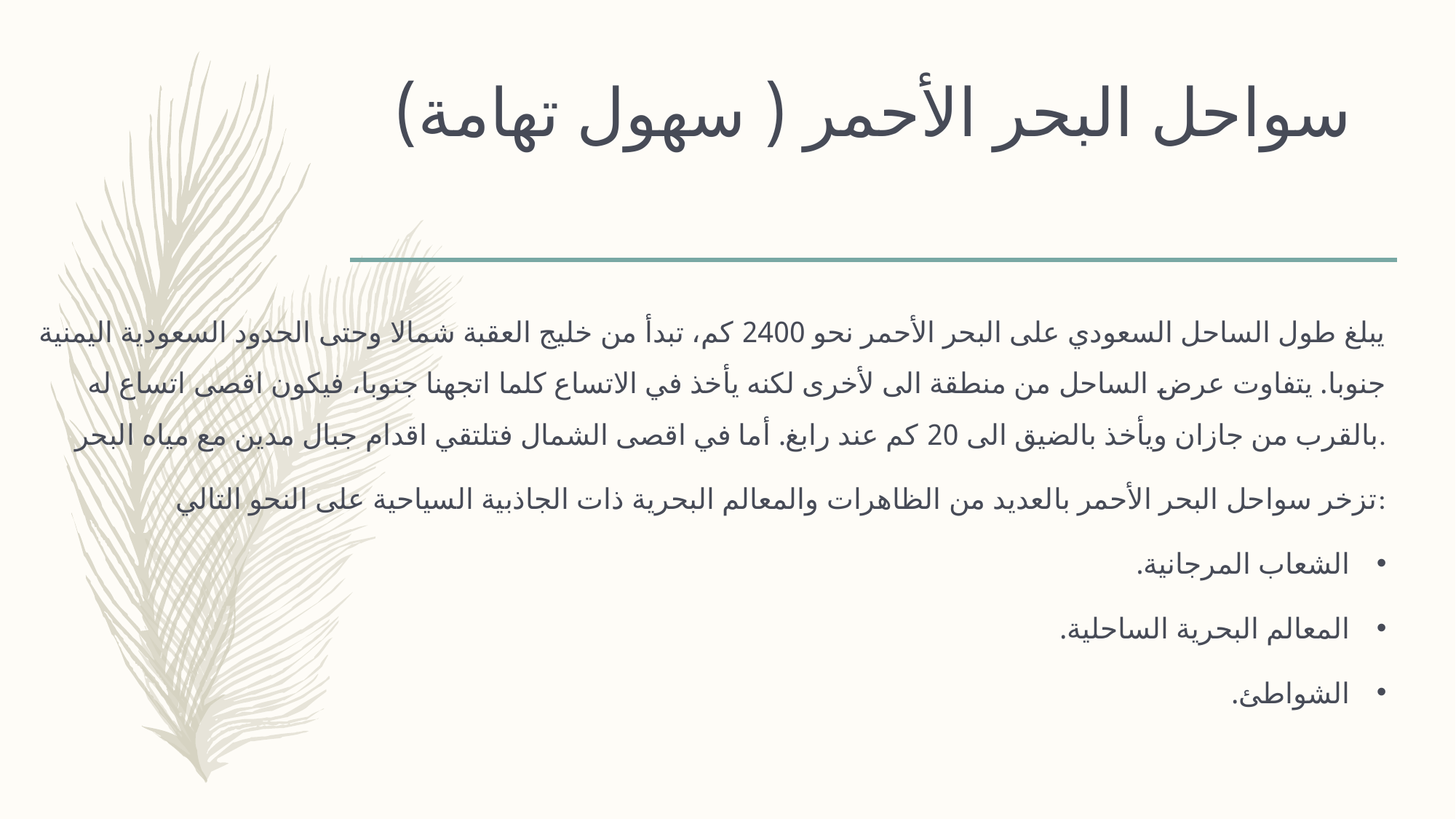

# سواحل البحر الأحمر ( سهول تهامة)
يبلغ طول الساحل السعودي على البحر الأحمر نحو 2400 كم، تبدأ من خليج العقبة شمالا وحتى الحدود السعودية اليمنية جنوبا. يتفاوت عرض الساحل من منطقة الى لأخرى لكنه يأخذ في الاتساع كلما اتجهنا جنوبا، فيكون اقصى اتساع له بالقرب من جازان ويأخذ بالضيق الى 20 كم عند رابغ. أما في اقصى الشمال فتلتقي اقدام جبال مدين مع مياه البحر.
تزخر سواحل البحر الأحمر بالعديد من الظاهرات والمعالم البحرية ذات الجاذبية السياحية على النحو التالي:
الشعاب المرجانية.
المعالم البحرية الساحلية.
الشواطئ.